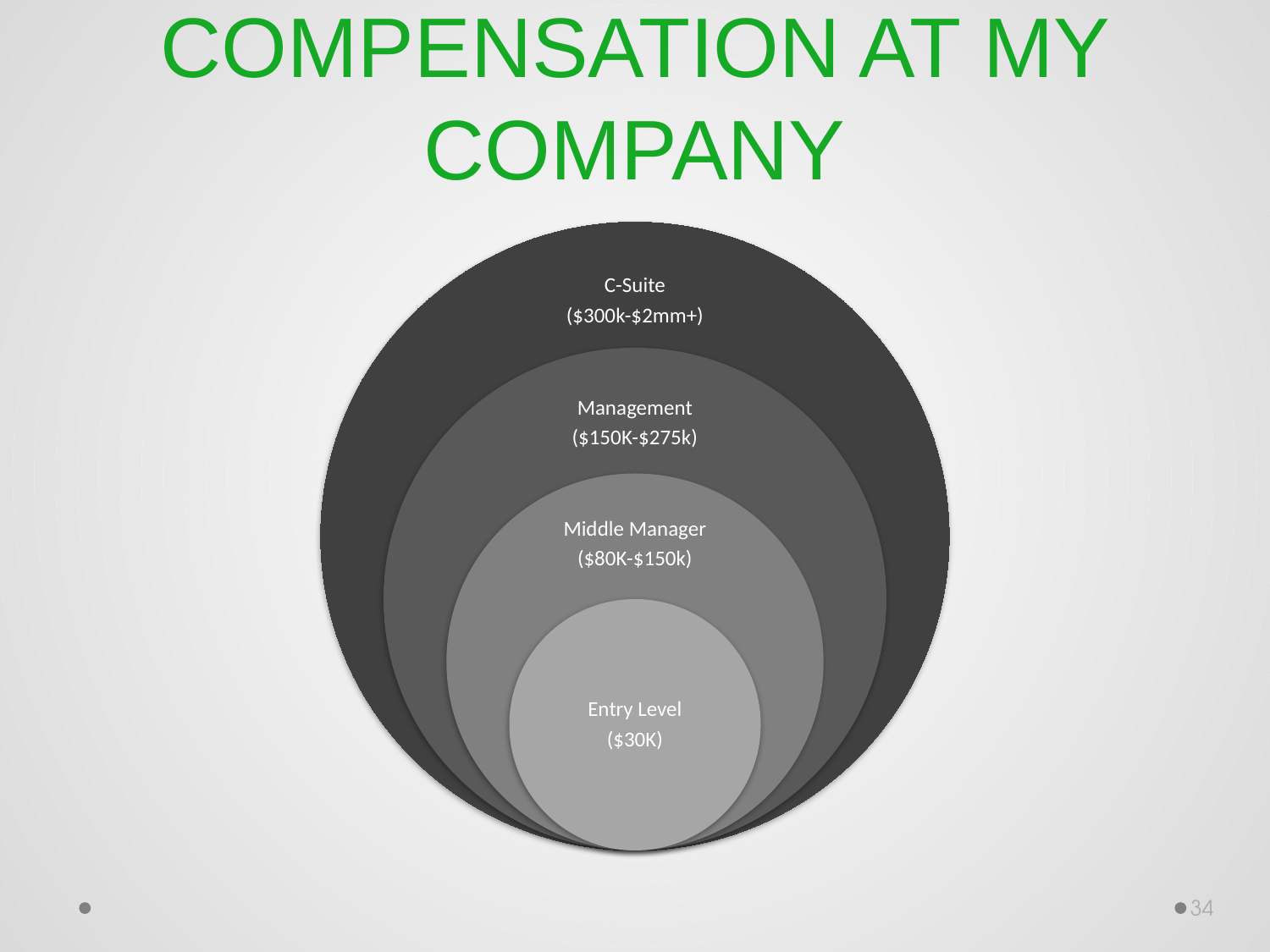

# Compensation at my company
C-Suite
($300k-$2mm+)
Management
($150K-$275k)
Middle Manager
($80K-$150k)
Entry Level
($30K)
34